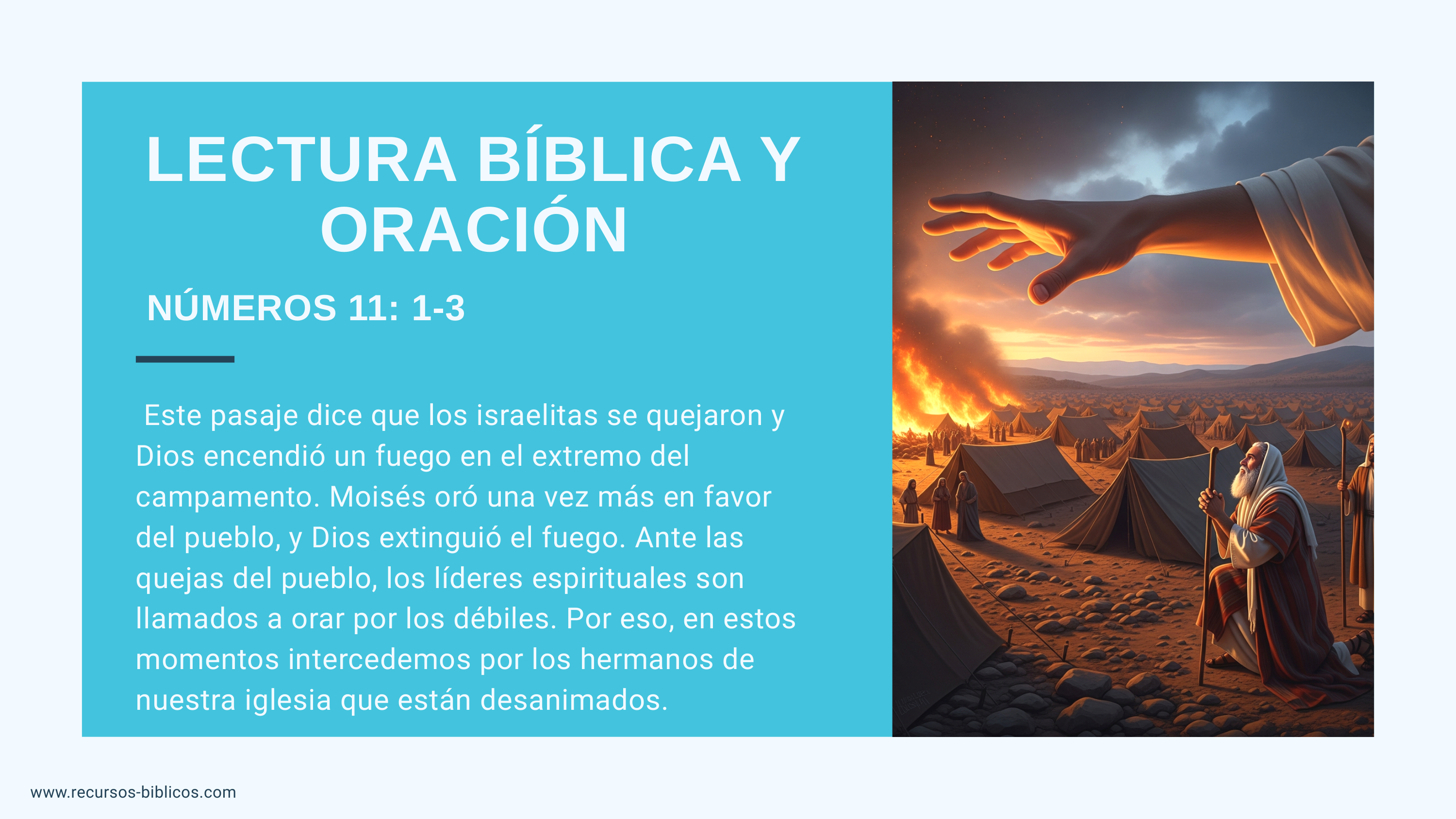

LECTURA BÍBLICA Y ORACIÓN
 NÚMEROS 11: 1-3

 Este pasaje dice que los israelitas se quejaron y Dios encendió un fuego en el extremo del campamento. Moisés oró una vez más en favor del pueblo, y Dios extinguió el fuego. Ante las quejas del pueblo, los líderes espirituales son llamados a orar por los débiles. Por eso, en estos momentos intercedemos por los hermanos de nuestra iglesia que están desanimados.
www.recursos-biblicos.com